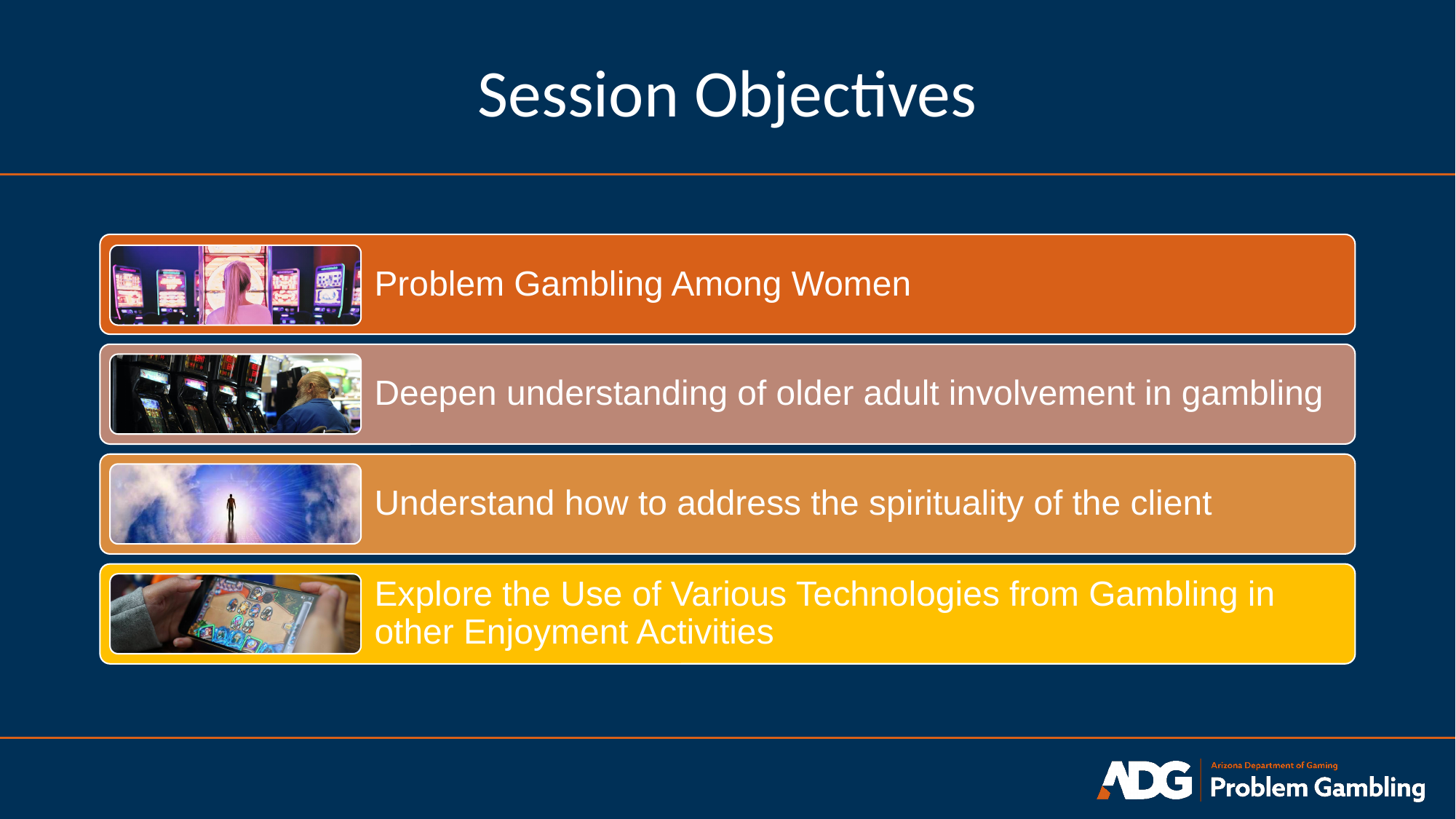

# Session Objectives
Problem Gambling Among Women
Deepen understanding of older adult involvement in gambling
Understand how to address the spirituality of the client
Explore the Use of Various Technologies from Gambling in other Enjoyment Activities